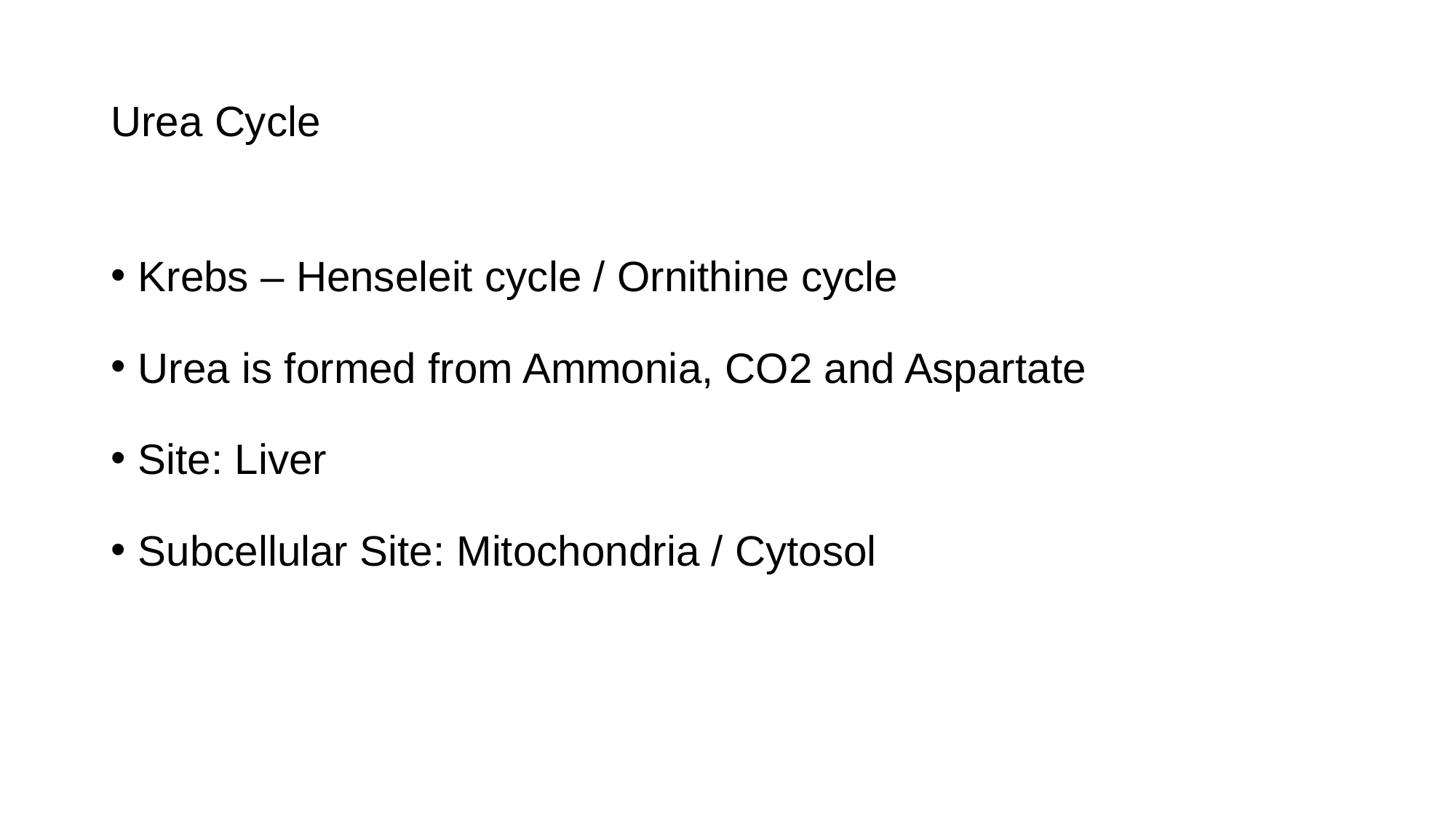

# Urea Cycle
Krebs – Henseleit cycle / Ornithine cycle
Urea is formed from Ammonia, CO2 and Aspartate
Site: Liver
Subcellular Site: Mitochondria / Cytosol